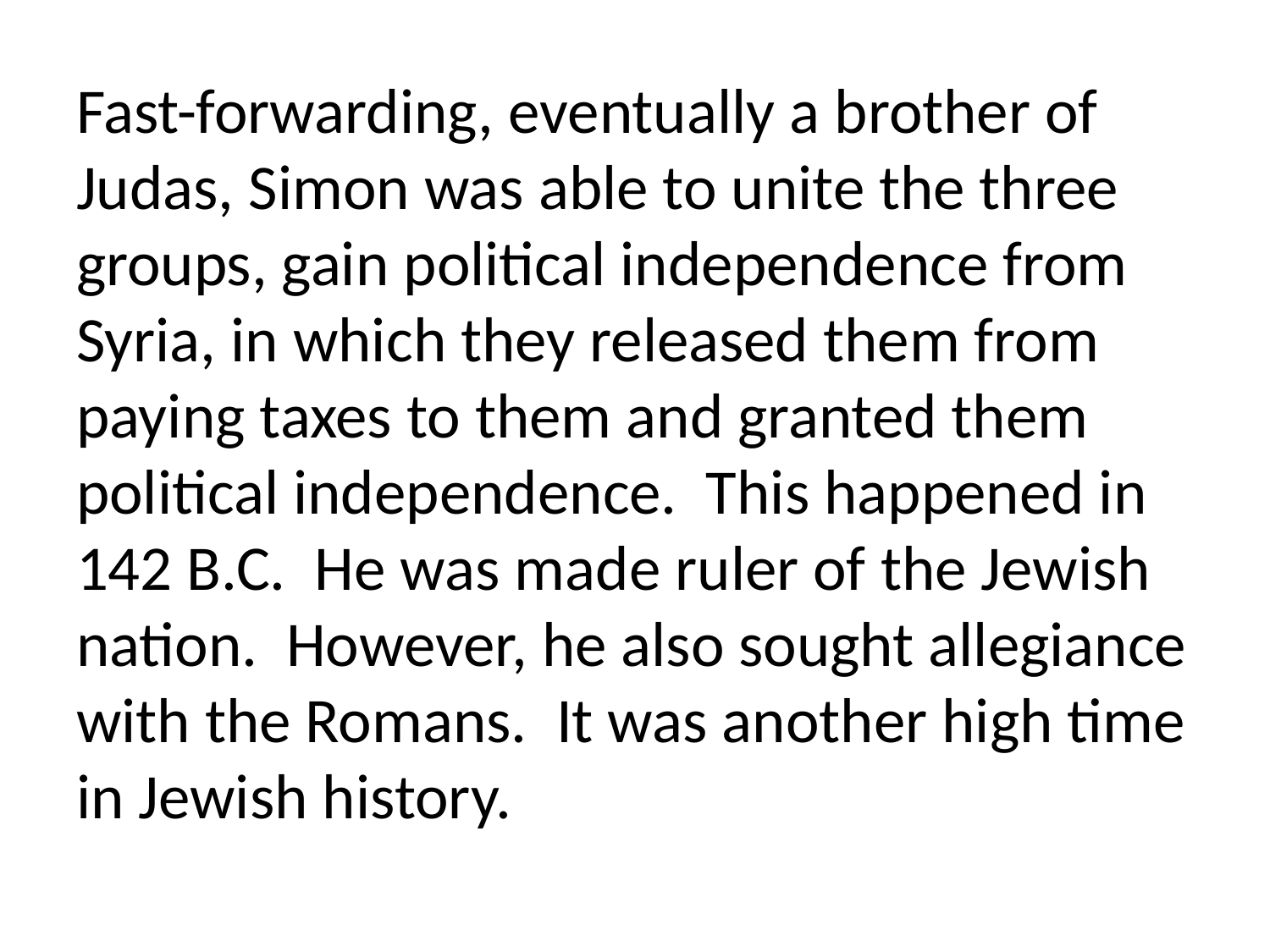

Fast-forwarding, eventually a brother of Judas, Simon was able to unite the three groups, gain political independence from Syria, in which they released them from paying taxes to them and granted them political independence.  This happened in 142 B.C.  He was made ruler of the Jewish nation.  However, he also sought allegiance with the Romans.  It was another high time in Jewish history.